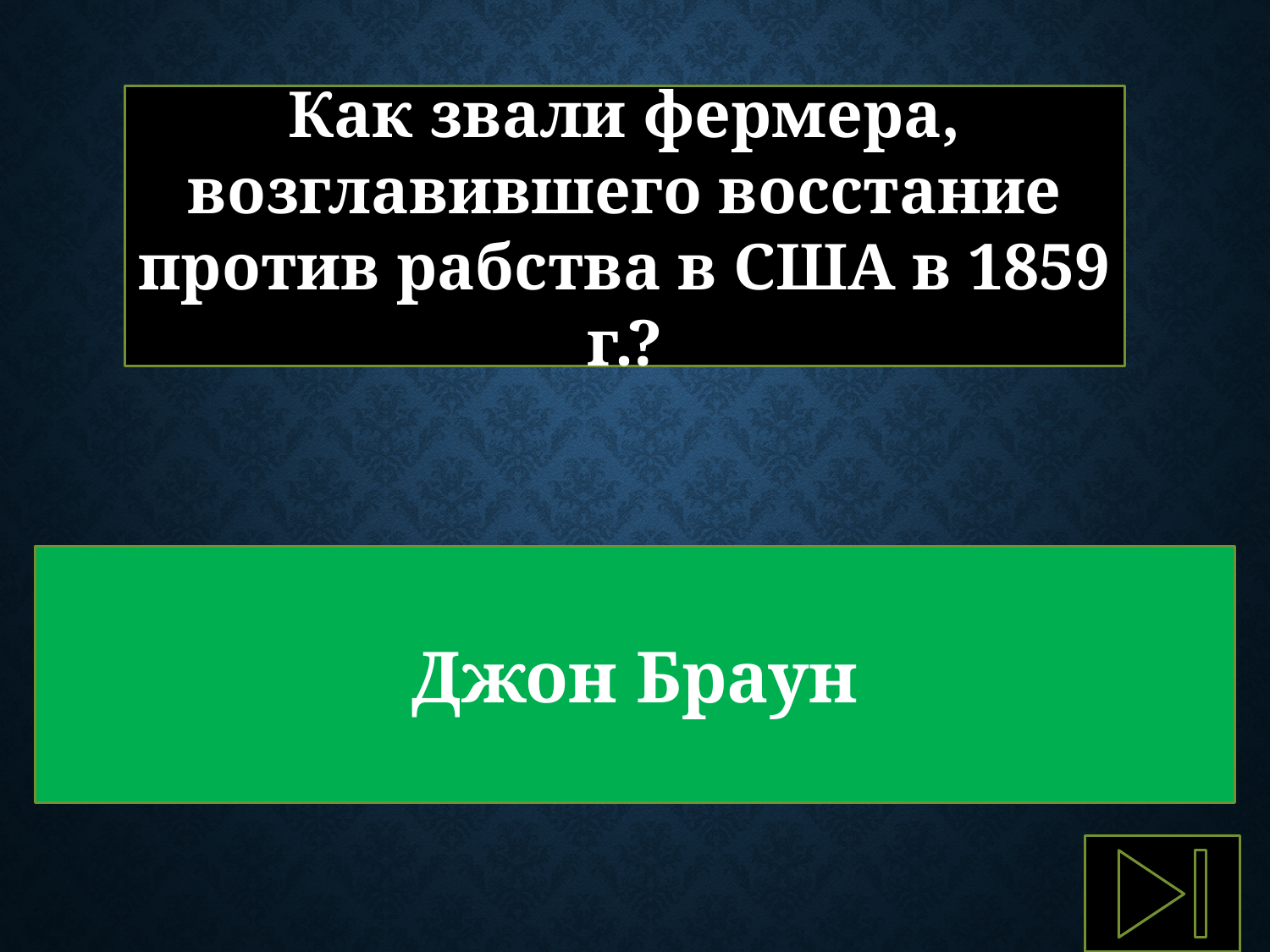

Как звали фермера, возглавившего восстание против рабства в США в 1859 г.?
Джон Браун